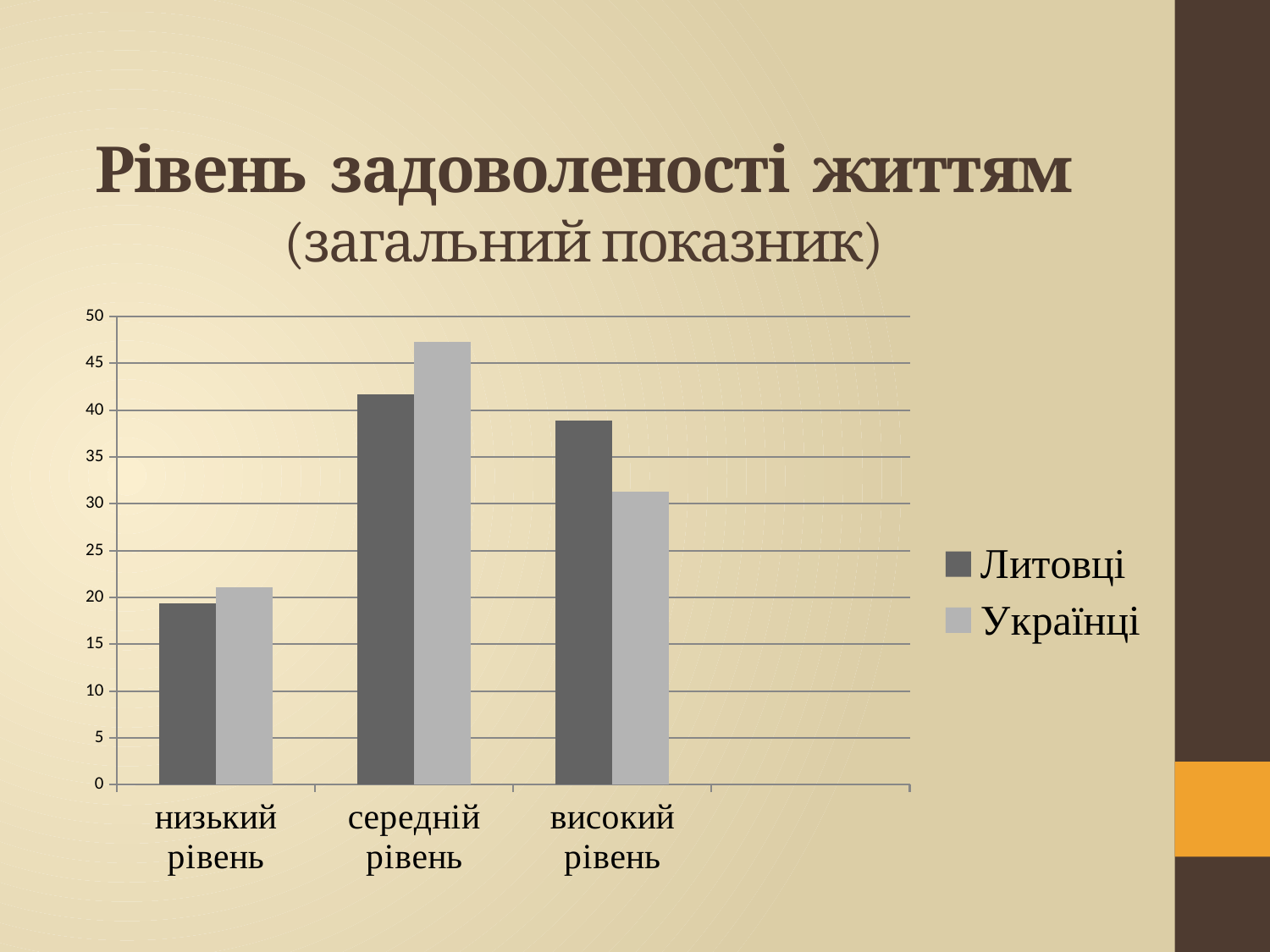

# Рівень  задоволеності  життям (загальний показник)

### Chart

| Category | Литовці | Українці |
|---|---|---|
| низький рівень | 19.4 | 21.1 |
| середній рівень | 41.7 | 47.3 |
| високий рівень | 38.9 | 31.3 |